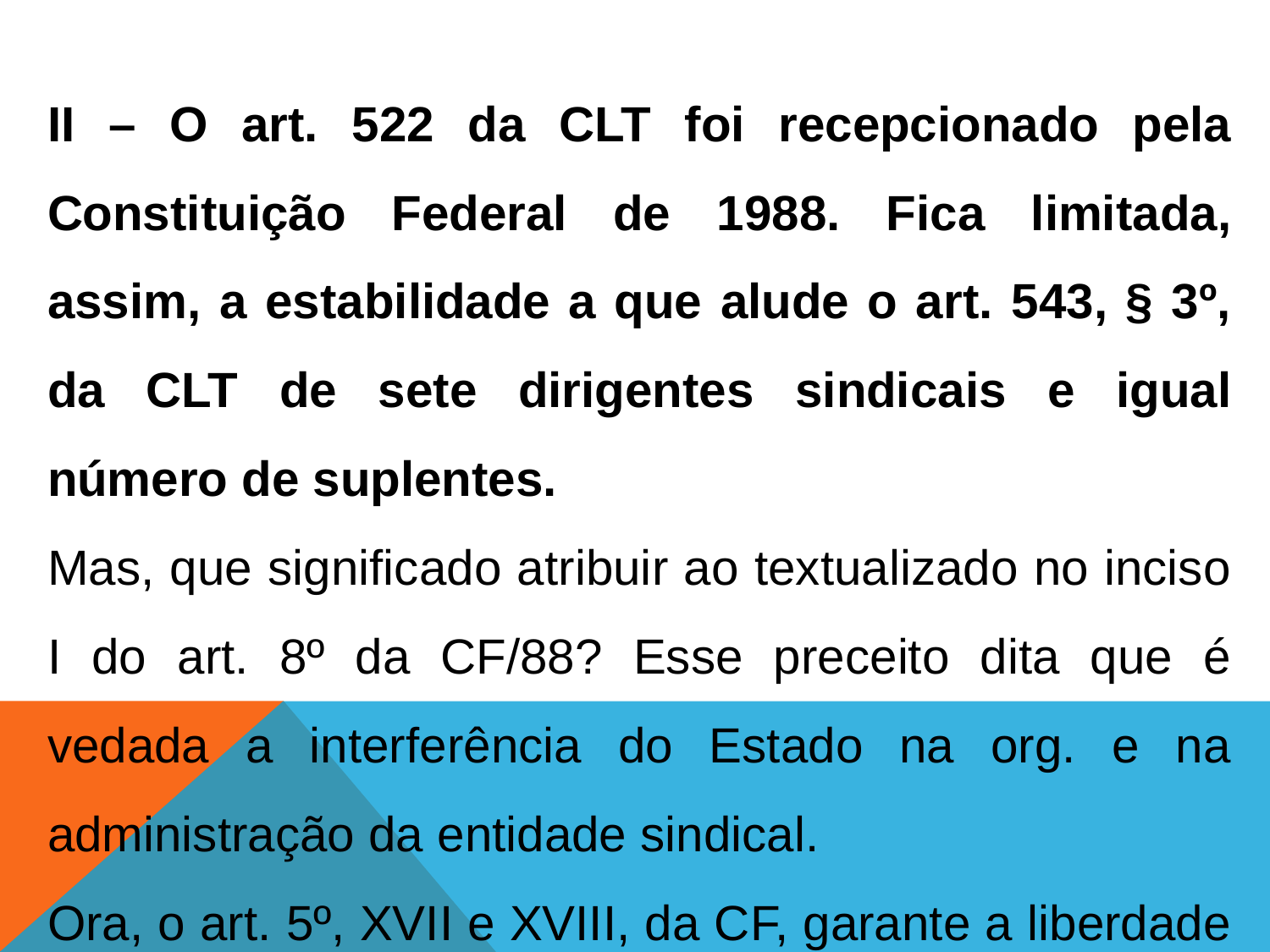

II – O art. 522 da CLT foi recepcionado pela Constituição Federal de 1988. Fica limitada, assim, a estabilidade a que alude o art. 543, § 3º, da CLT de sete dirigentes sindicais e igual número de suplentes.
Mas, que significado atribuir ao textualizado no inciso I do art. 8º da CF/88? Esse preceito dita que é vedada a interferência do Estado na org. e na administração da entidade sindical.
Ora, o art. 5º, XVII e XVIII, da CF, garante a liberdade de associação, sem interferência do Estado.